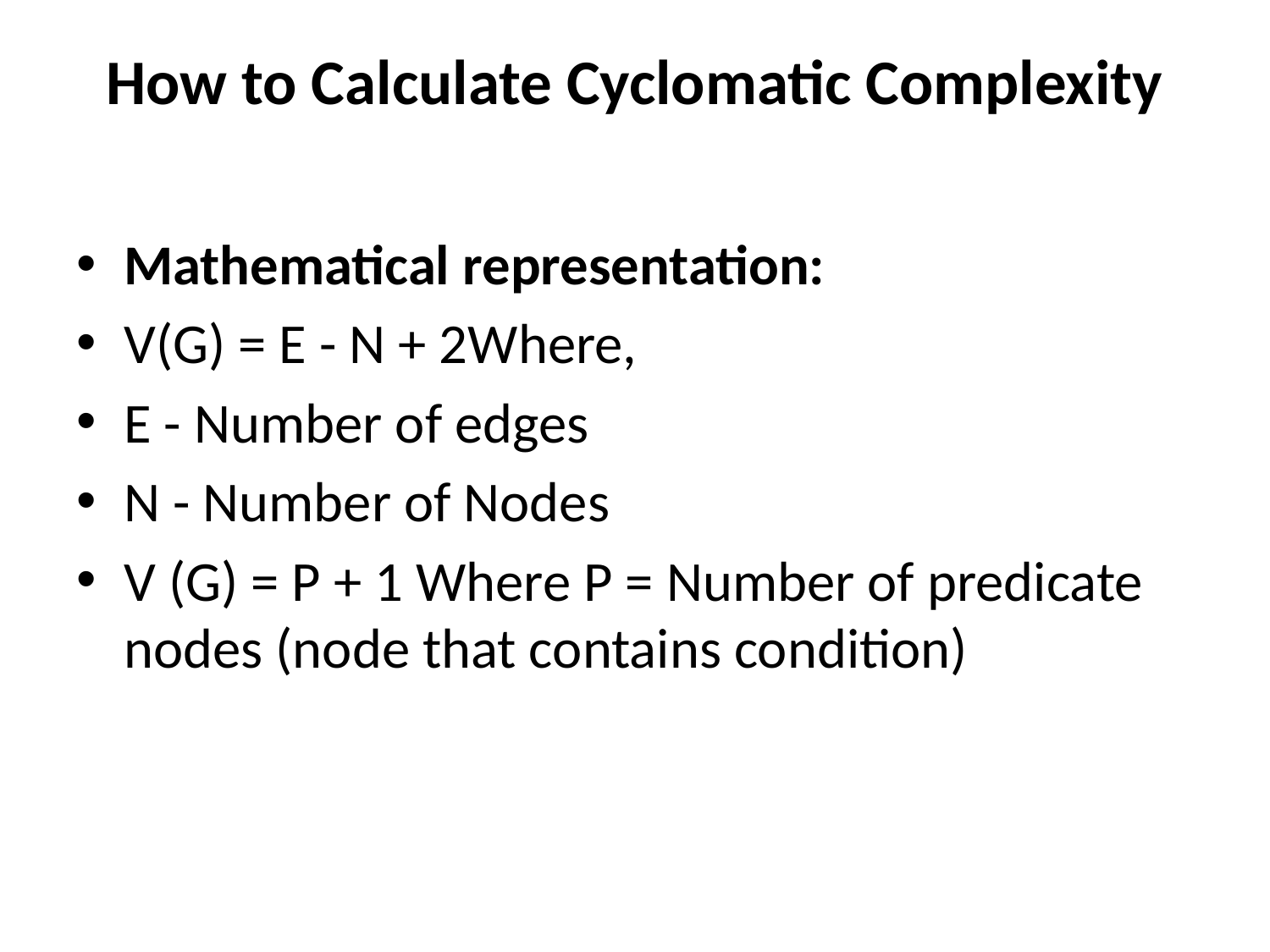

# How to Calculate Cyclomatic Complexity
Mathematical representation:
V(G) = E - N + 2Where,
E - Number of edges
N - Number of Nodes
V (G) = P + 1 Where P = Number of predicate nodes (node that contains condition)